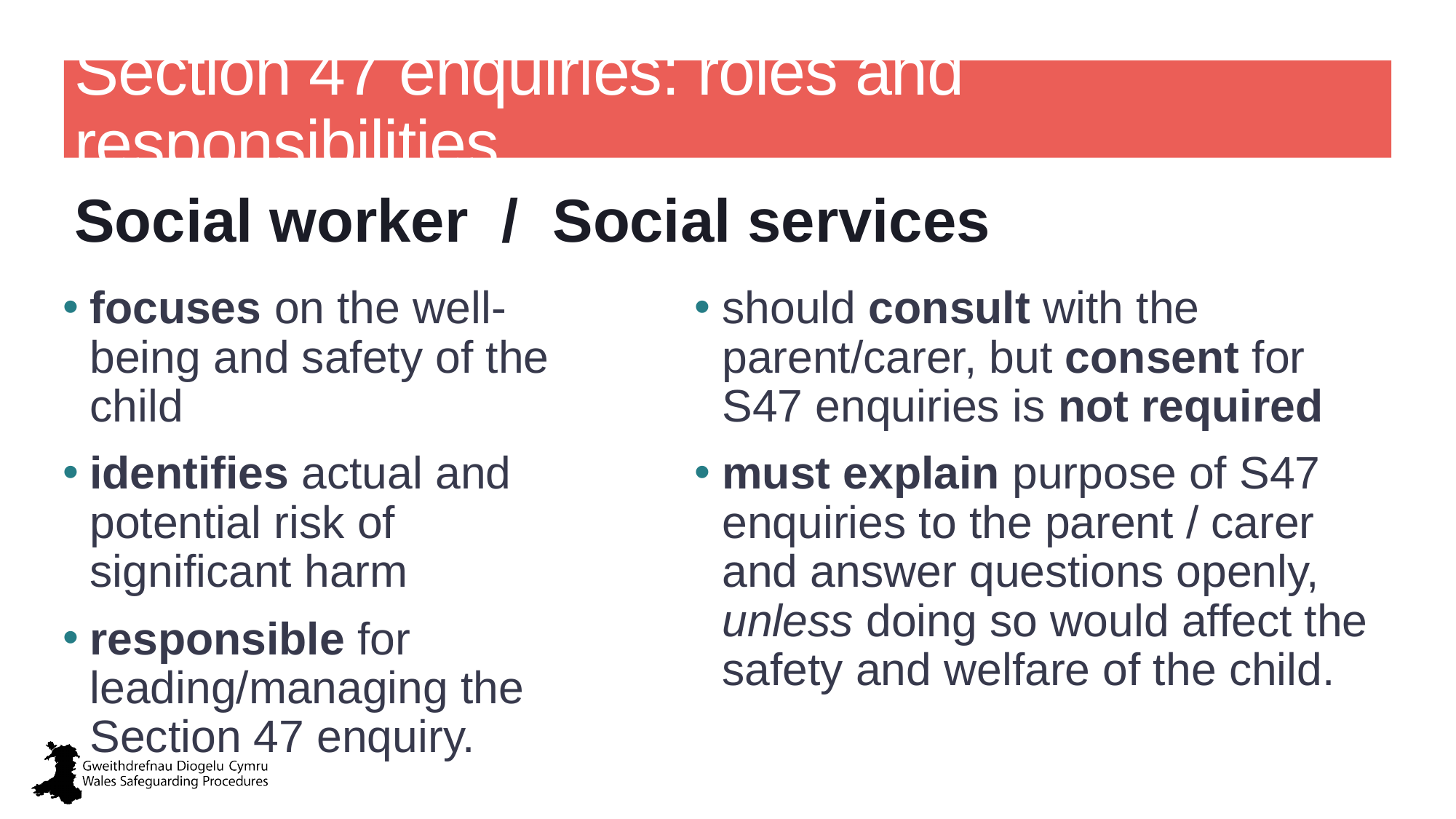

# Section 47 enquiries: roles and responsibilities
Social worker  /  Social services
should consult with the parent/carer, but consent for S47 enquiries is not required
must explain purpose of S47 enquiries to the parent / carer and answer questions openly, unless doing so would affect the safety and welfare of the child.

focuses on the well-being and safety of the child
identifies actual and potential risk of significant harm
responsible for leading/managing the Section 47 enquiry.